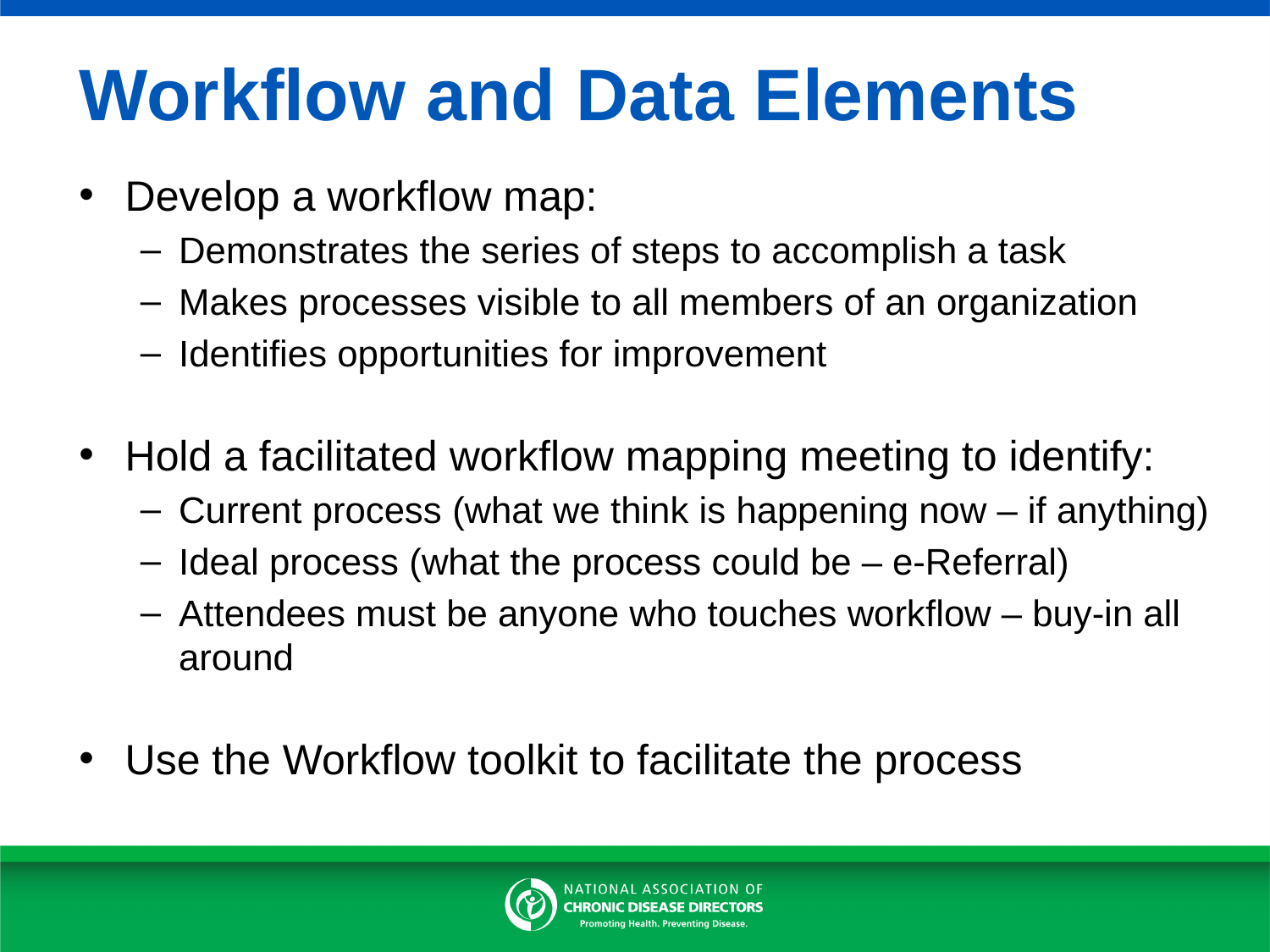

# Workflow and Data Elements
Develop a workflow map:
Demonstrates the series of steps to accomplish a task
Makes processes visible to all members of an organization
Identifies opportunities for improvement

Hold a facilitated workflow mapping meeting to identify:
Current process (what we think is happening now – if anything)
Ideal process (what the process could be – e-Referral)
Attendees must be anyone who touches workflow – buy-in all around

Use the Workflow toolkit to facilitate the process